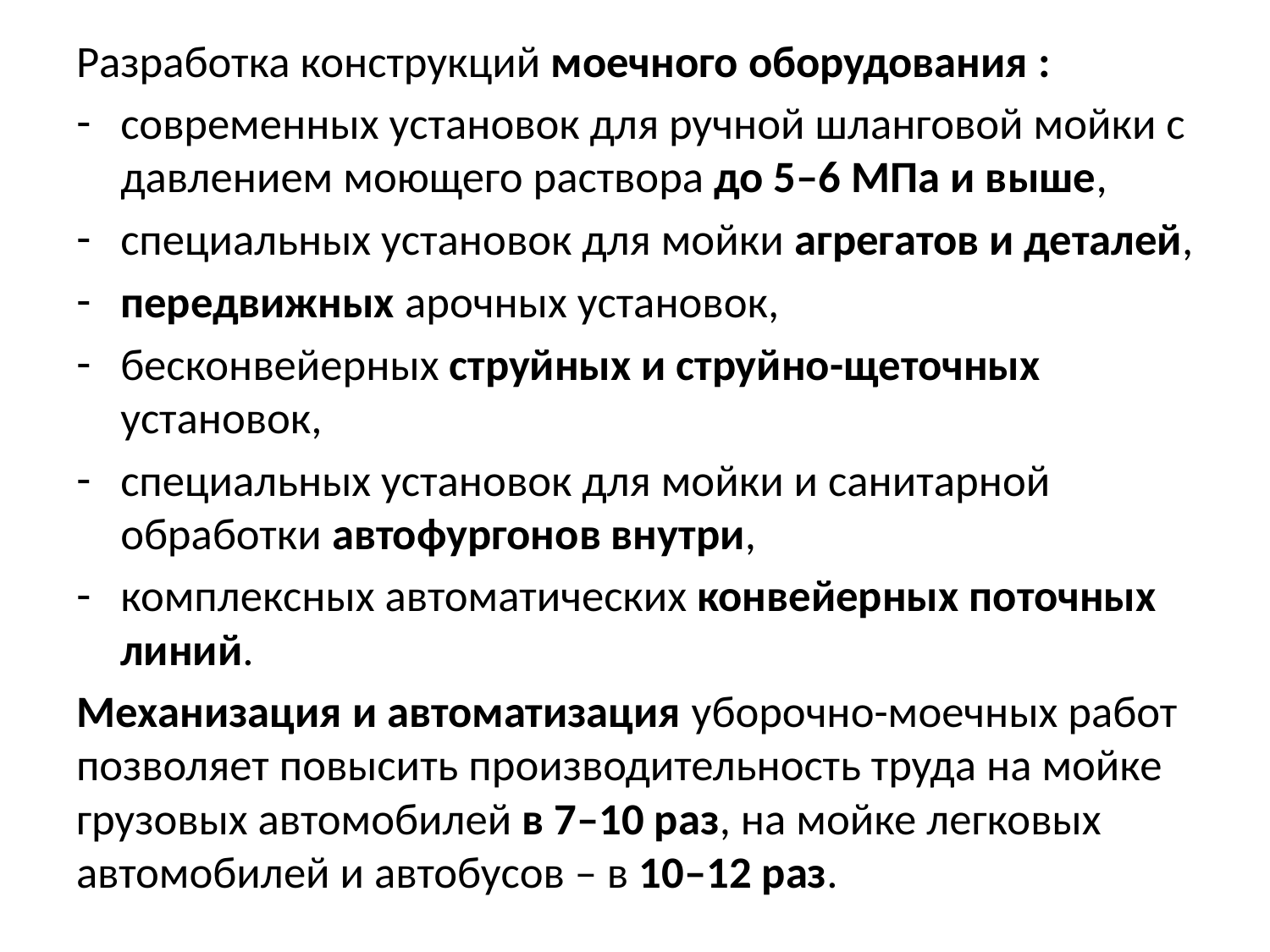

Разработка конструкций моечного оборудования :
современных установок для ручной шланговой мойки с давлением моющего раствора до 5–6 МПа и выше,
специальных установок для мойки агрегатов и деталей,
передвижных арочных установок,
бесконвейерных струйных и струйно-щеточных установок,
специальных установок для мойки и санитарной обработки автофургонов внутри,
комплексных автоматических конвейерных поточных линий.
Механизация и автоматизация уборочно-моечных работ позволяет повысить производительность труда на мойке грузовых автомобилей в 7–10 раз, на мойке легковых автомобилей и автобусов – в 10–12 раз.
#